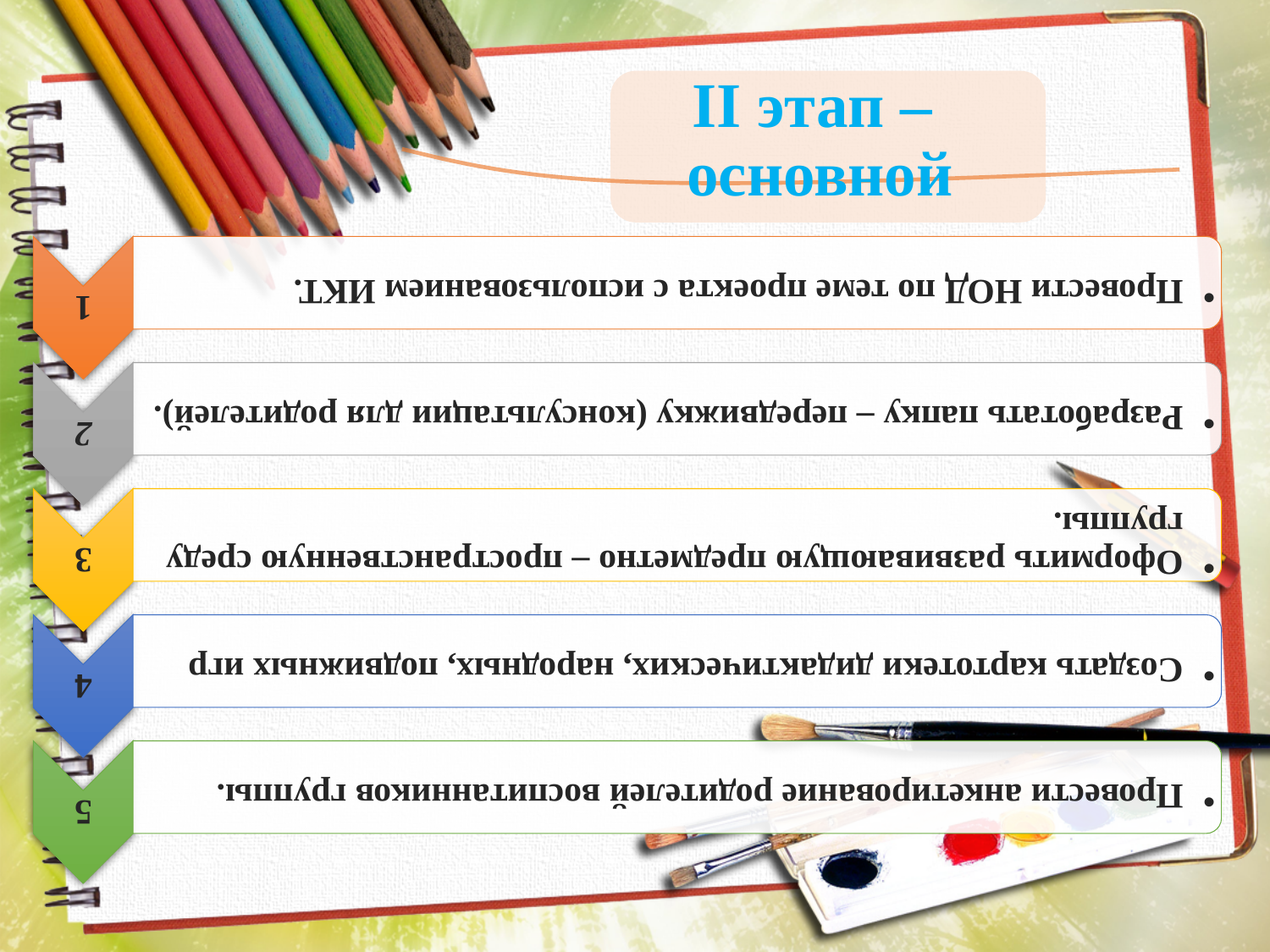

# II этап – основной

1
Провести НОД по теме проекта с использованием ИКТ.
2
Разработать папку – передвижку (консультации для родителей).
3
Оформить развивающую предметно – пространственную среду группы.
4
Создать картотеки дидактических, народных, подвижных игр
5
Провести анкетирование родителей воспитанников группы.